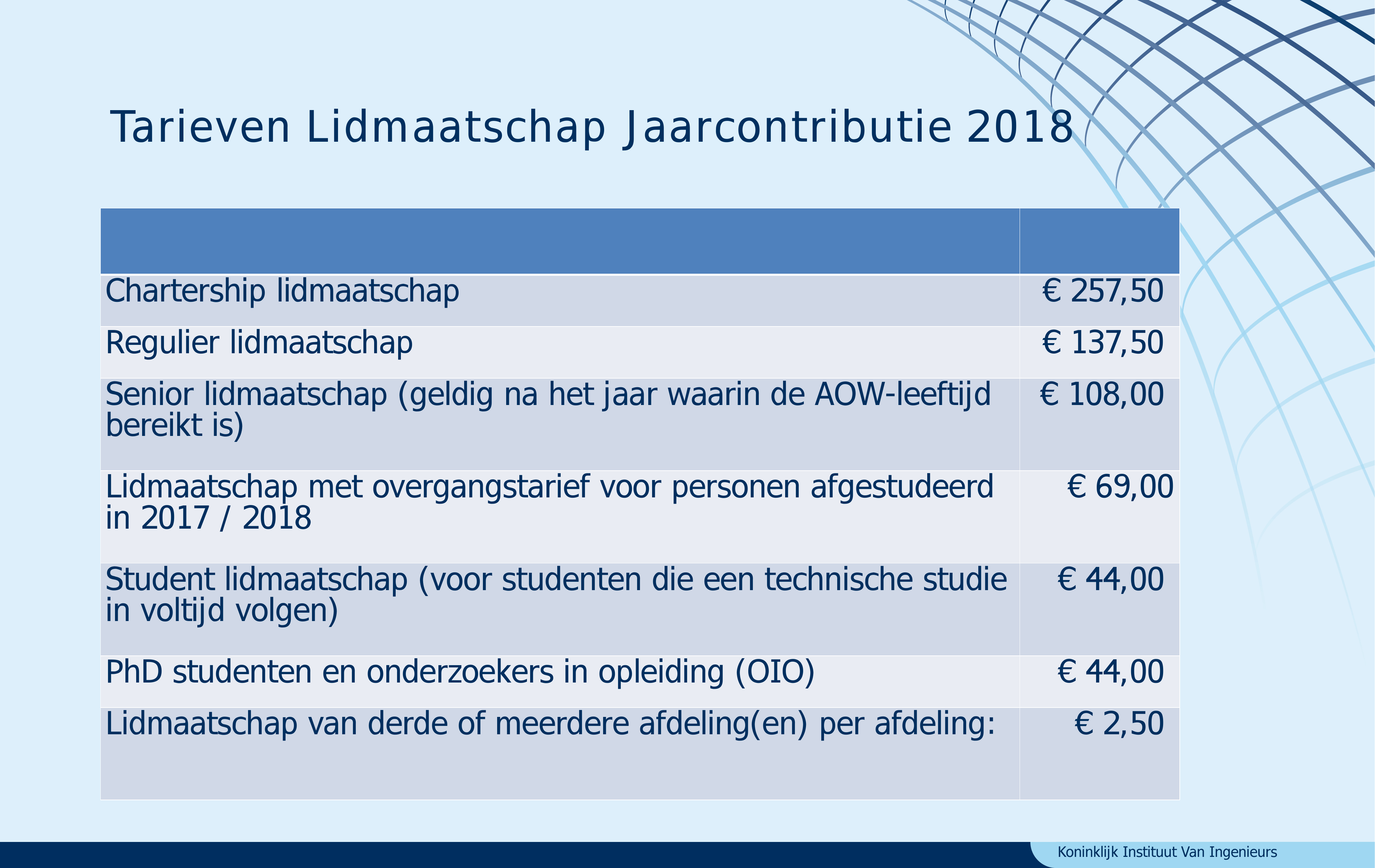

Tarieven Lidmaatschap Jaarcontributie 2018

|  |  |
| --- | --- |
| Chartership lidmaatschap | € 257,50 |
| Regulier lidmaatschap | € 137,50 |
| Senior lidmaatschap (geldig na het jaar waarin de AOW-leeftijd bereikt is) | € 108,00 |
| Lidmaatschap met overgangstarief voor personen afgestudeerd in 2017 / 2018 | € 69,00 |
| Student lidmaatschap (voor studenten die een technische studie in voltijd volgen) | € 44,00 |
| PhD studenten en onderzoekers in opleiding (OIO) | € 44,00 |
| Lidmaatschap van derde of meerdere afdeling(en) per afdeling: | € 2,50 |